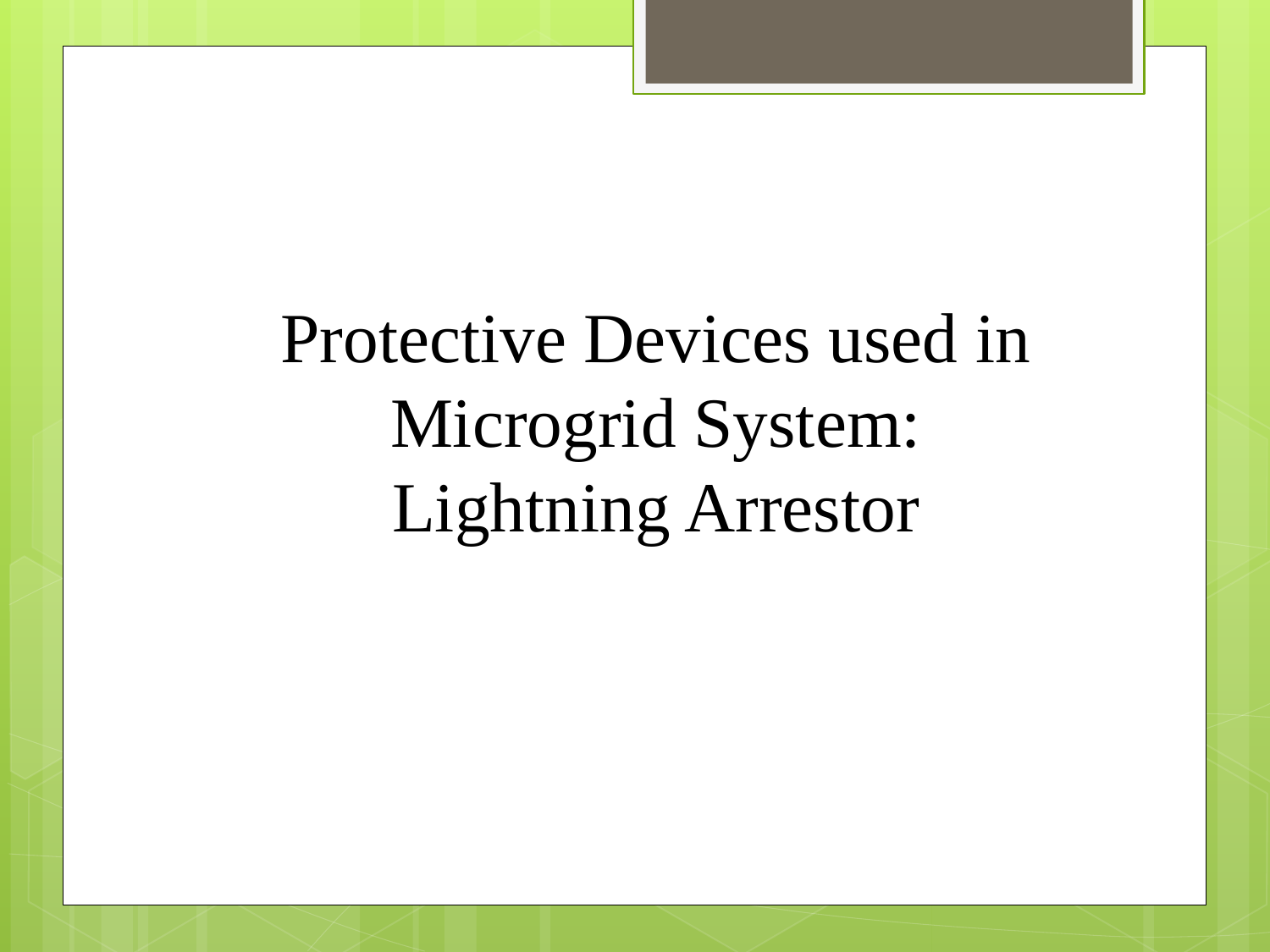

Protective Devices used in Microgrid System: Lightning Arrestor